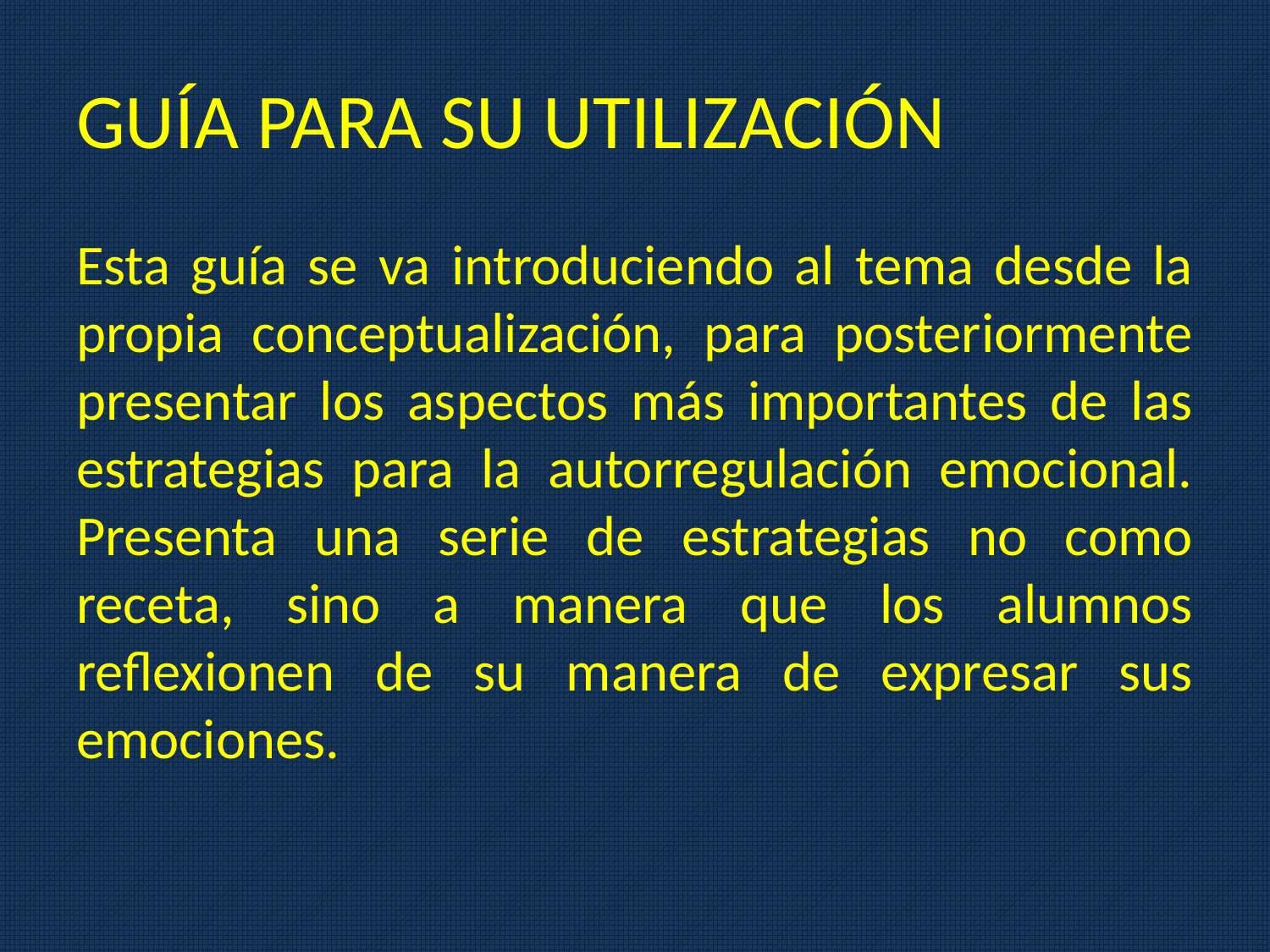

# GUÍA PARA SU UTILIZACIÓN
Esta guía se va introduciendo al tema desde la propia conceptualización, para posteriormente presentar los aspectos más importantes de las estrategias para la autorregulación emocional. Presenta una serie de estrategias no como receta, sino a manera que los alumnos reflexionen de su manera de expresar sus emociones.